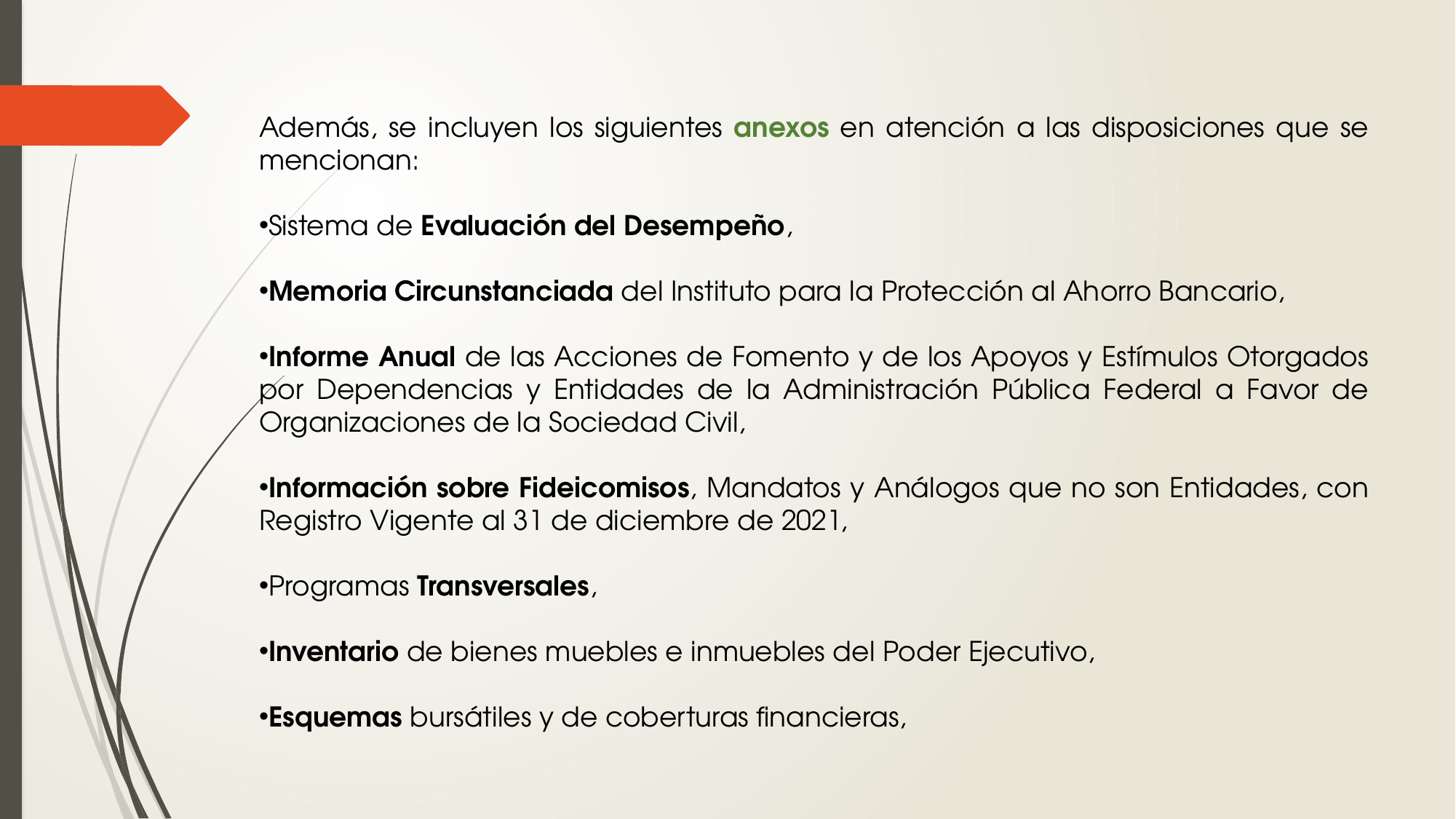

Además, se incluyen los siguientes anexos en atención a las disposiciones que se mencionan:

Sistema de Evaluación del Desempeño,

Memoria Circunstanciada del Instituto para la Protección al Ahorro Bancario,

Informe Anual de las Acciones de Fomento y de los Apoyos y Estímulos Otorgados por Dependencias y Entidades de la Administración Pública Federal a Favor de Organizaciones de la Sociedad Civil,

Información sobre Fideicomisos, Mandatos y Análogos que no son Entidades, con Registro Vigente al 31 de diciembre de 2021,

Programas Transversales,

Inventario de bienes muebles e inmuebles del Poder Ejecutivo,

Esquemas bursátiles y de coberturas financieras,